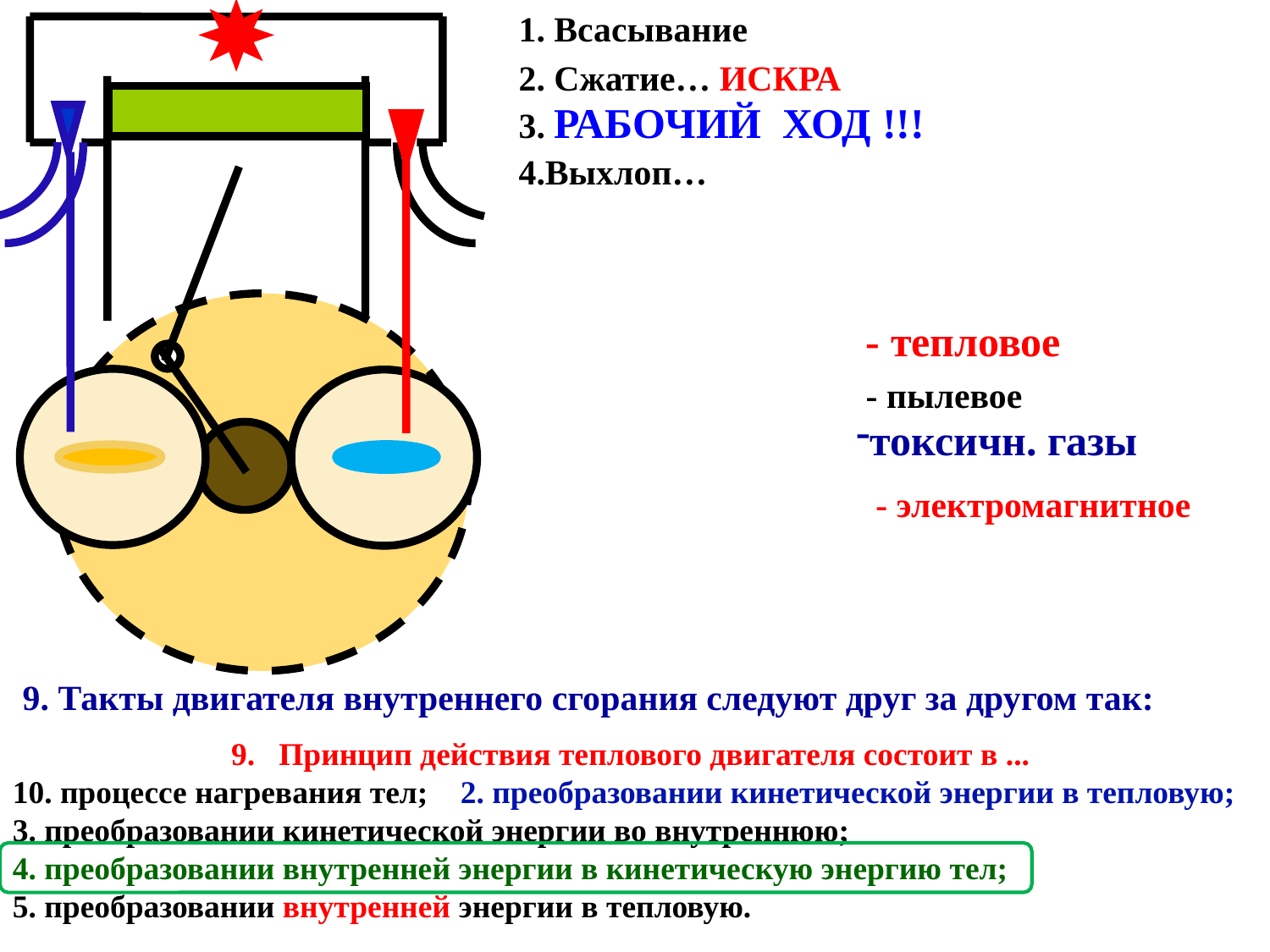

1. Всасывание

2. Сжатие… ИСКРА

3. РАБОЧИЙ  ХОД !!!

4.Выхлоп…

- тепловое

- пылевое

токсичн. газы

- электромагнитное
9. Такты двигателя внутреннего сгорания следуют друг за другом так:
Принцип действия теплового двигателя состоит в ...
процессе нагревания тел;    2. преобразовании кинетической энергии в тепловую;
3. преобразовании кинетической энергии во внутреннюю;
4. преобразовании внутренней энергии в кинетическую энергию тел;
5. преобразовании внутренней энергии в тепловую.